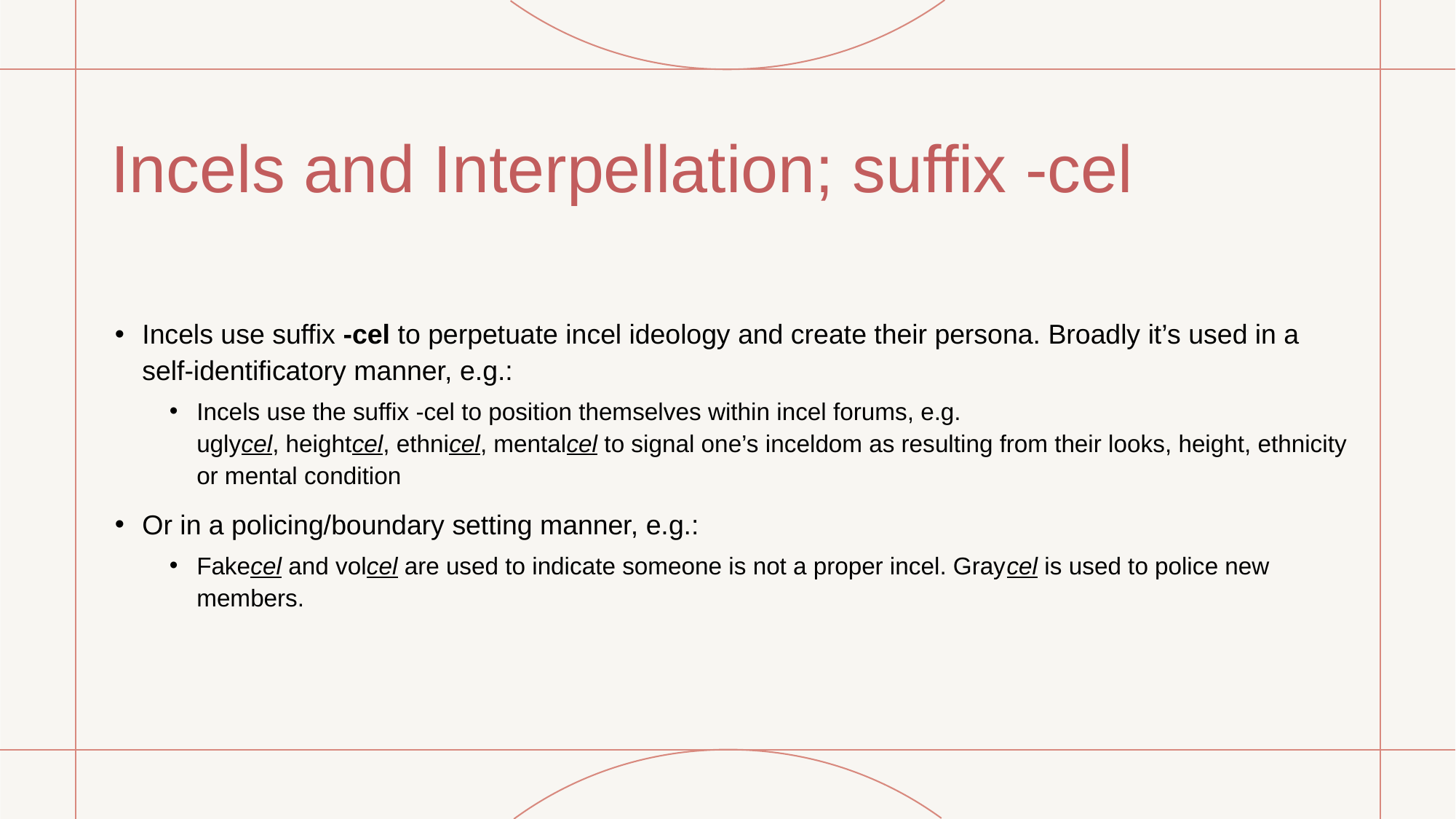

# Incels and Interpellation; suffix -cel

Incels use suffix -cel to perpetuate incel ideology and create their persona. Broadly it’s used in a self-identificatory manner, e.g.:
Incels use the suffix -cel to position themselves within incel forums, e.g. uglycel, heightcel, ethnicel, mentalcel to signal one’s inceldom as resulting from their looks, height, ethnicity or mental condition
Or in a policing/boundary setting manner, e.g.:
Fakecel and volcel are used to indicate someone is not a proper incel. Graycel is used to police new members.